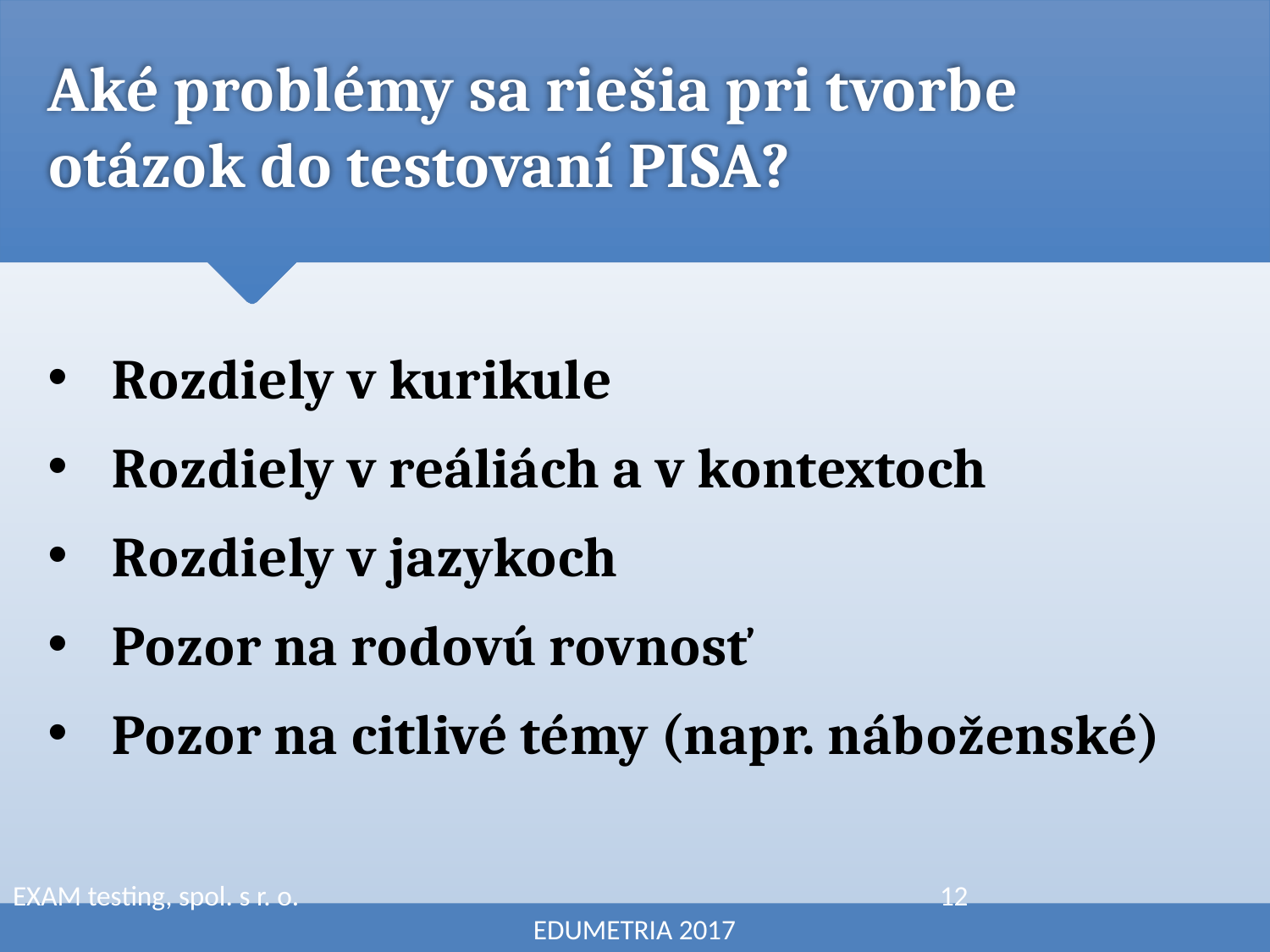

# Aké problémy sa riešia pri tvorbe otázok do testovaní PISA?
Rozdiely v kurikule
Rozdiely v reáliách a v kontextoch
Rozdiely v jazykoch
Pozor na rodovú rovnosť
Pozor na citlivé témy (napr. náboženské)

EXAM testing, spol. s r. o. 					      12						  EDUMETRIA 2017